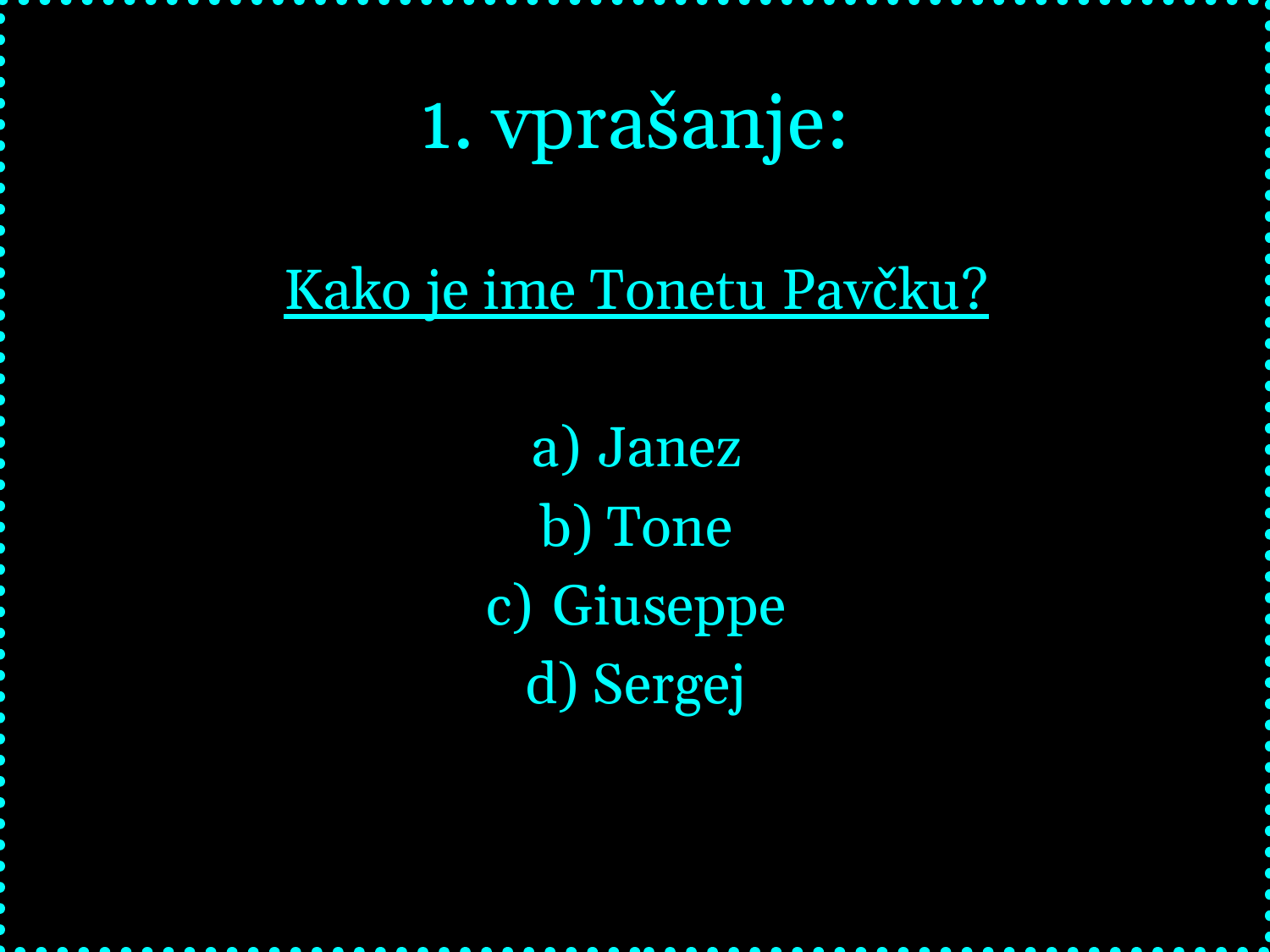

# 1. vprašanje:
Kako je ime Tonetu Pavčku?

 Janez
 Tone
 Giuseppe
 Sergej